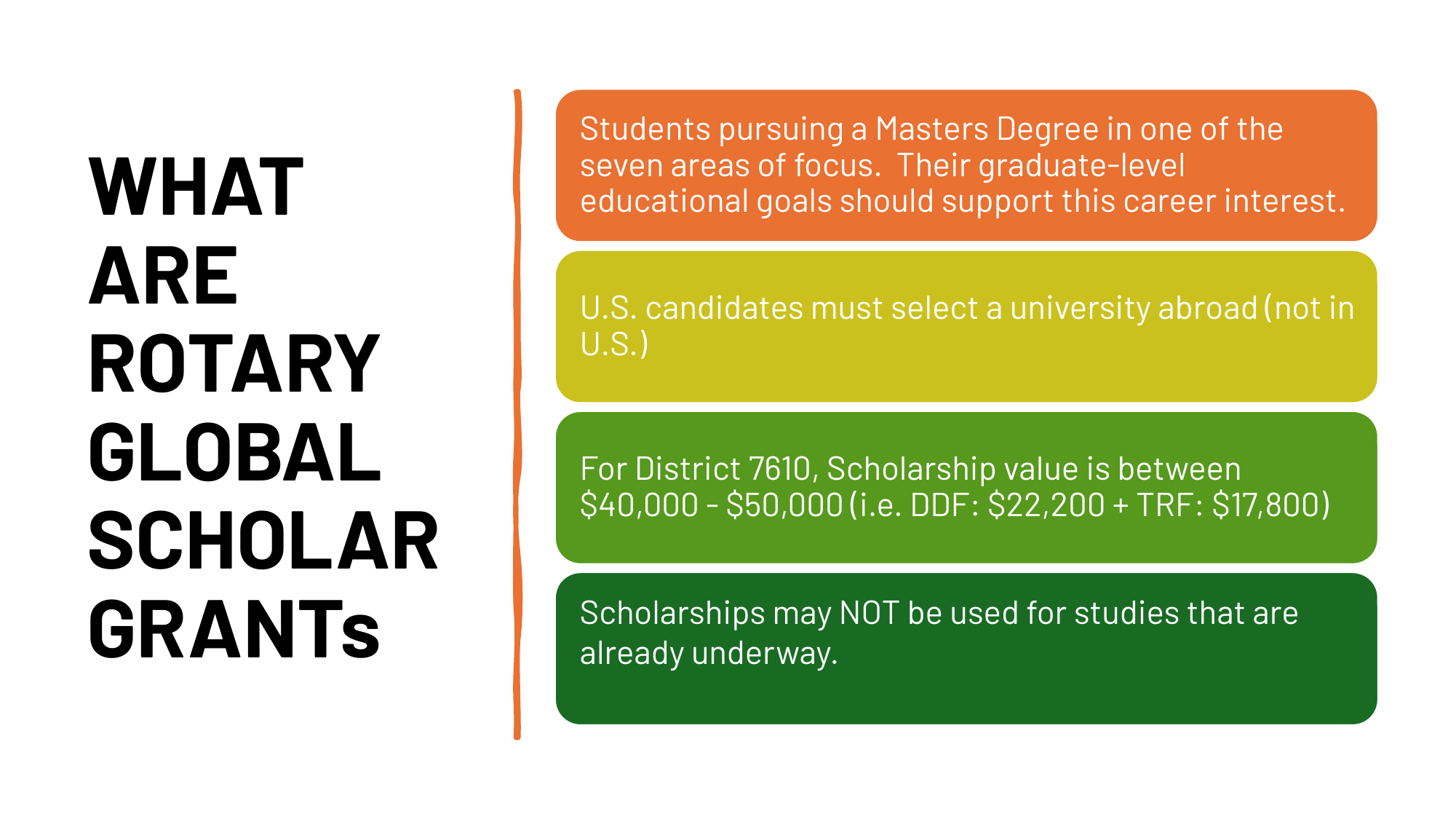

Students pursuing a Masters Degree in one of the seven areas of focus.  Their graduate-level educational goals should support this career interest.
U.S. candidates must select a university abroad (not in U.S.)
For District 7610, Scholarship value is between $40,000 - $50,000 (i.e. DDF: $22,200 + TRF: $17,800)
Scholarships may NOT be used for studies that are already underway.

WHAT ARE ROTARY GLOBAL SCHOLAR GRANTs